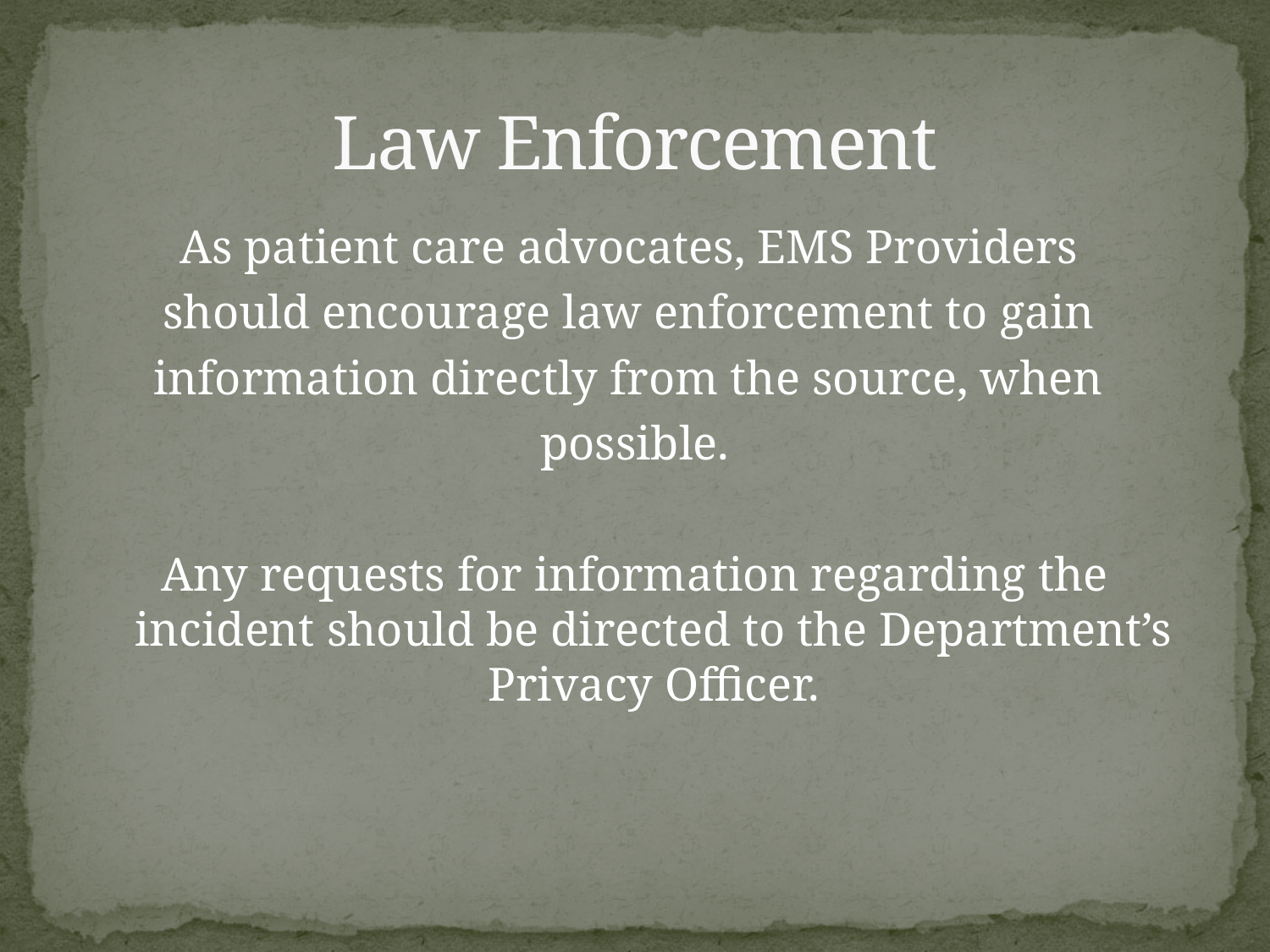

# Law Enforcement
As patient care advocates, EMS Providers
should encourage law enforcement to gain
information directly from the source, when
possible.

Any requests for information regarding the incident should be directed to the Department’s Privacy Officer.